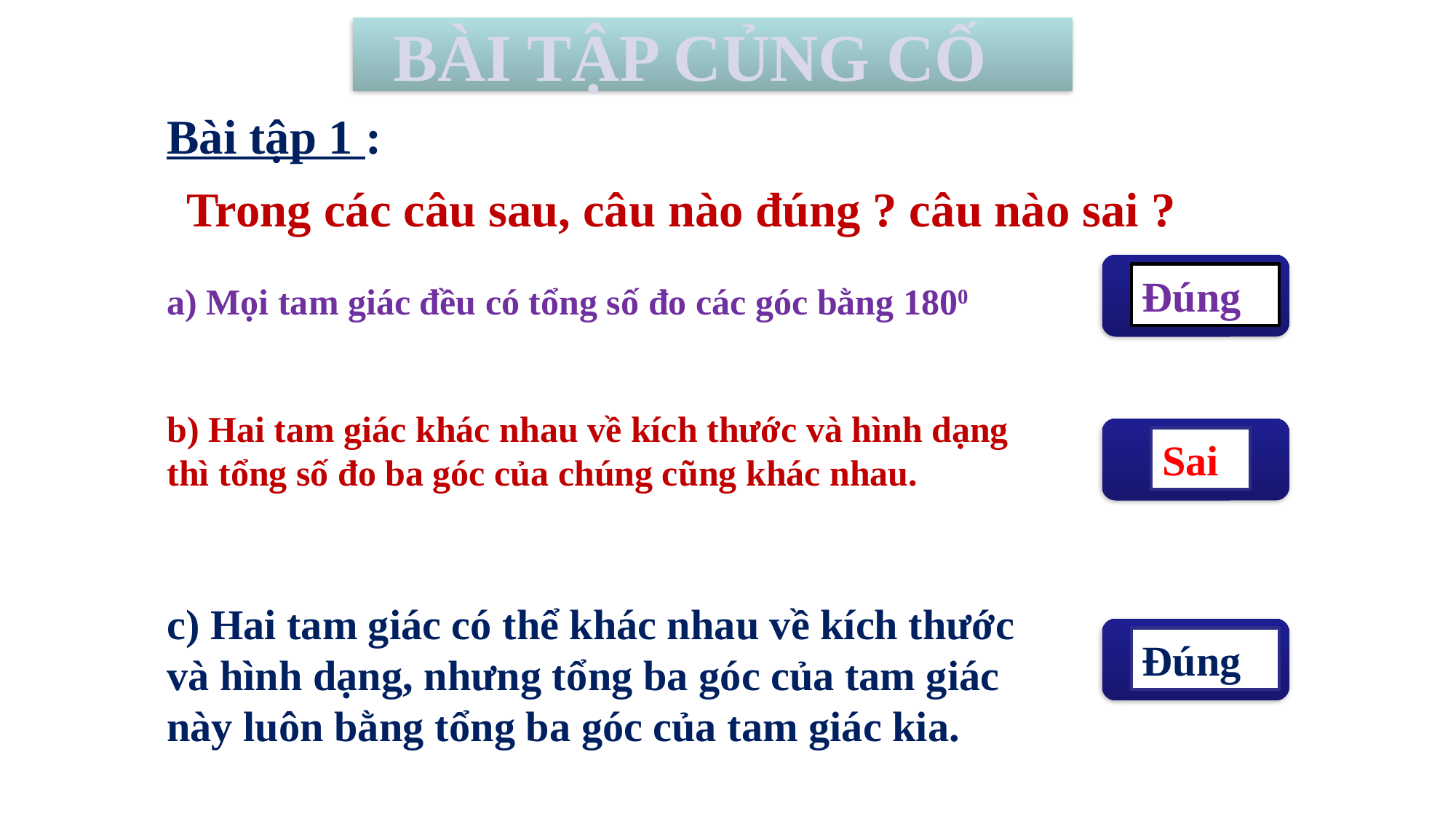

BÀI TẬP CỦNG CỐ

Bài tập 1 :
Trong các câu sau, câu nào đúng ? câu nào sai ?

Đúng
a) Mọi tam giác đều có tổng số đo các góc bằng 1800
b) Hai tam giác khác nhau về kích thước và hình dạng thì tổng số đo ba góc của chúng cũng khác nhau.

Sai
c) Hai tam giác có thể khác nhau về kích thước và hình dạng, nhưng tổng ba góc của tam giác này luôn bằng tổng ba góc của tam giác kia.

Đúng